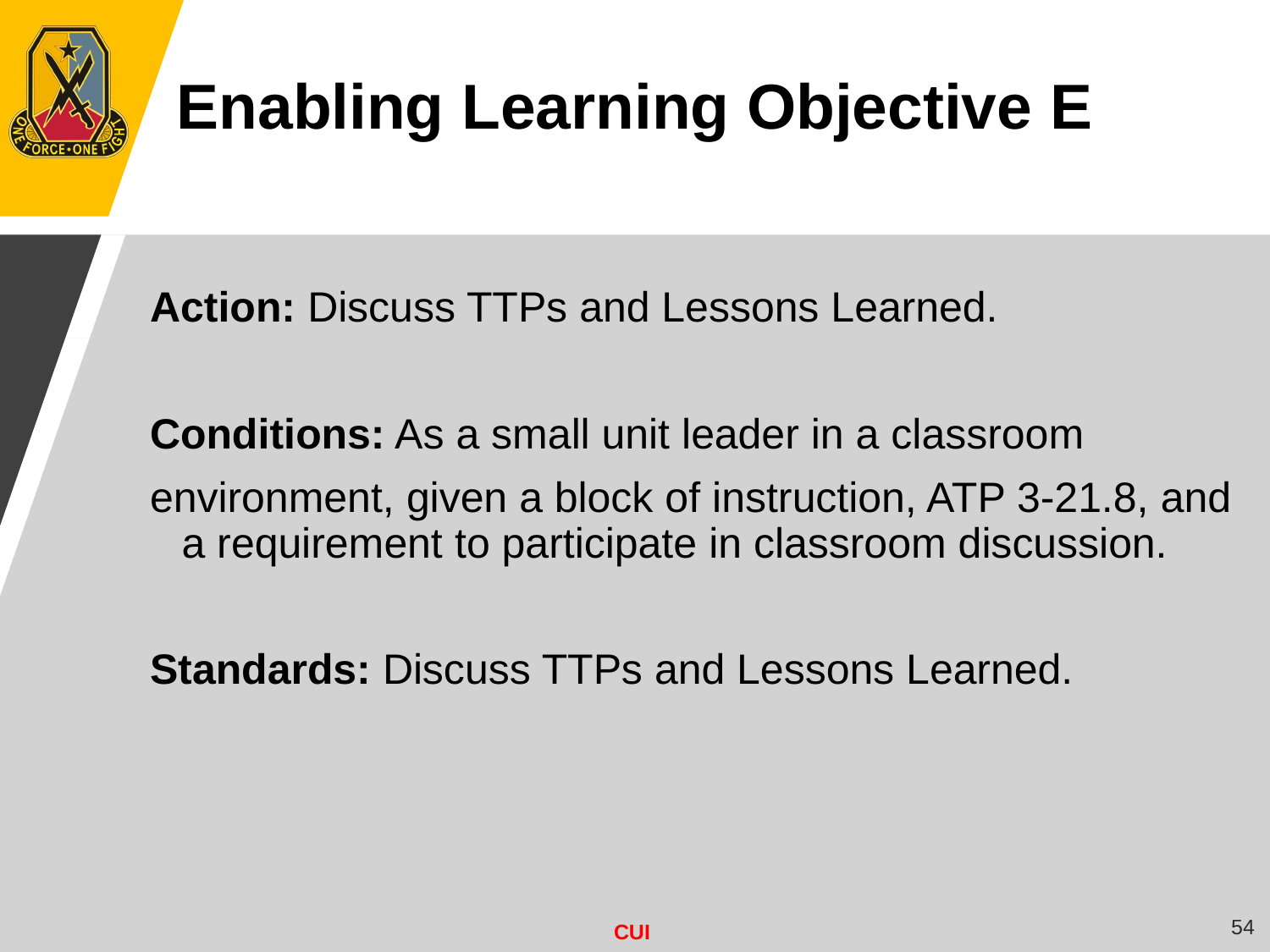

Enabling Learning Objective E
Action: Discuss TTPs and Lessons Learned.

Conditions: As a small unit leader in a classroom
environment, given a block of instruction, ATP 3-21.8, and a requirement to participate in classroom discussion.

Standards: Discuss TTPs and Lessons Learned.
54